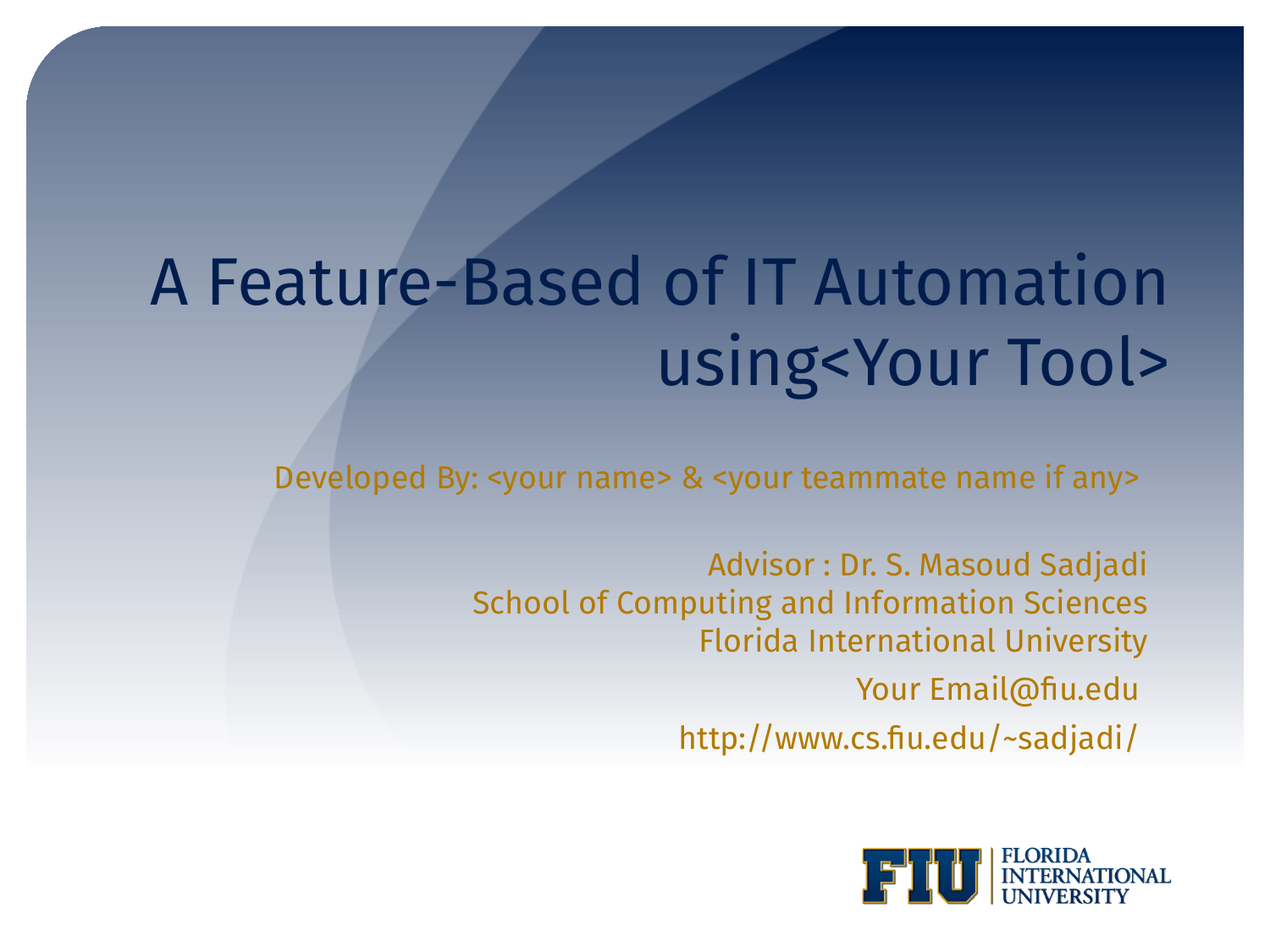

# A Feature-Based of IT Automation using<Your Tool>

Developed By: <your name> & <your teammate name if any>
Advisor : Dr. S. Masoud Sadjadi
School of Computing and Information Sciences
Florida International University
Your Email@fiu.edu
http://www.cs.fiu.edu/~sadjadi/